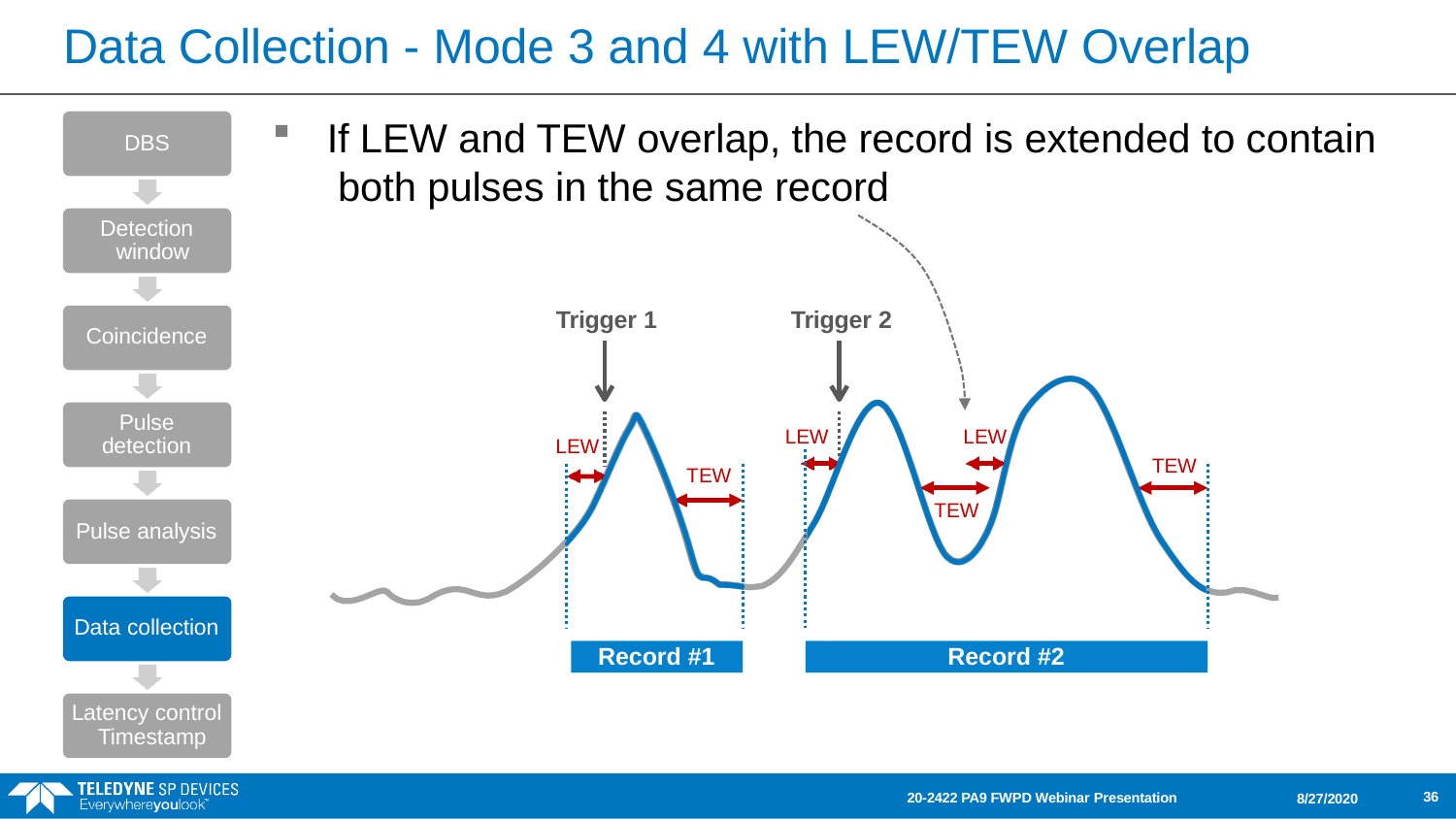

# Data Collection - Mode 3 and 4 with LEW/TEW Overlap
If LEW and TEW overlap, the record is extended to contain  both pulses in the same record

DBS

Detection  window

Trigger 1
Trigger 2
Coincidence

Pulse  detection
LEW
LEW
LEW
TEW
TEW

TEW
Pulse analysis

Data collection

Record #1
Record #2

Latency control  Timestamp
36
20-2422 PA9 FWPD Webinar Presentation
8/27/2020